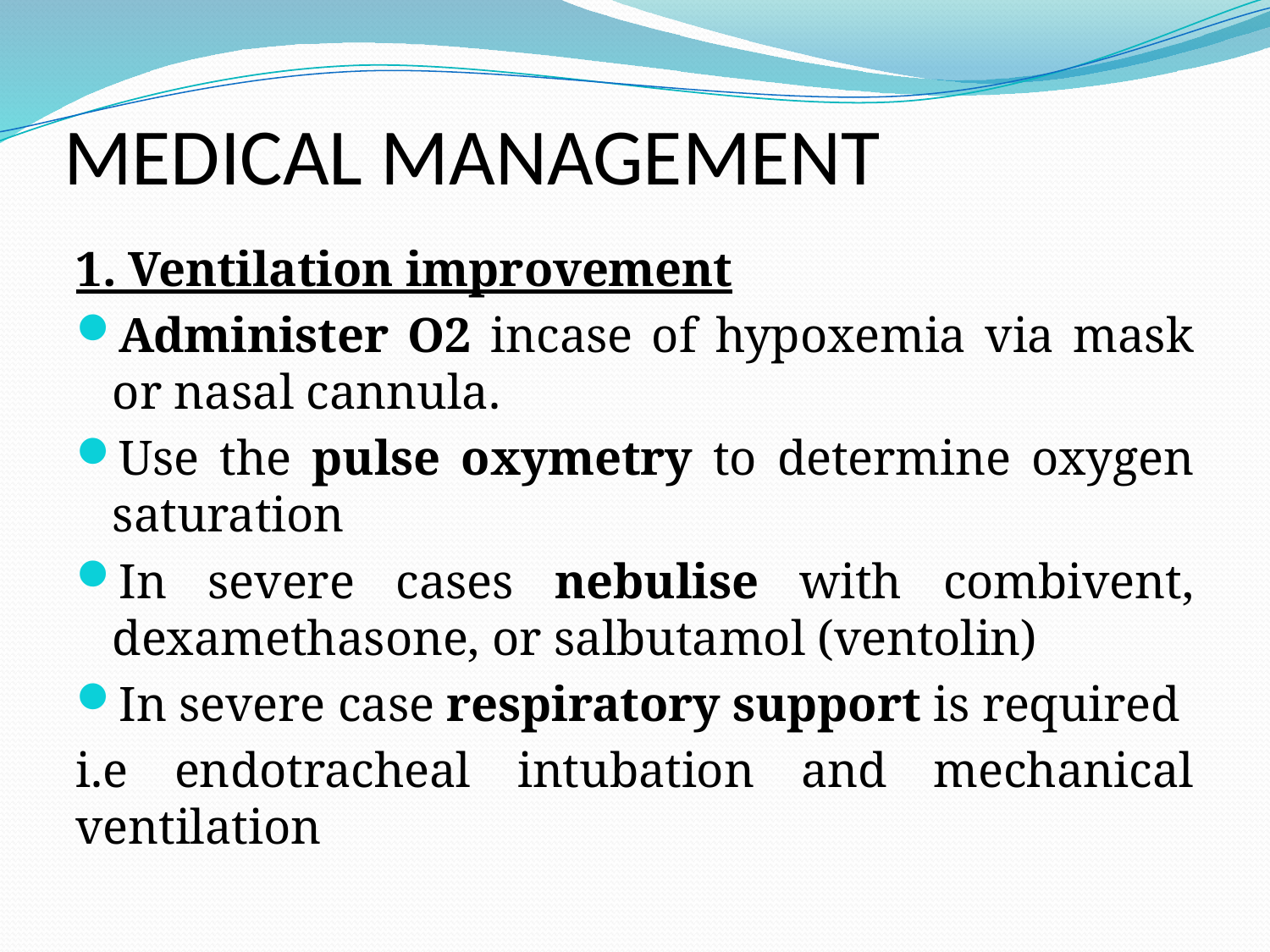

# MEDICAL MANAGEMENT
1. Ventilation improvement
Administer O2 incase of hypoxemia via mask or nasal cannula.
Use the pulse oxymetry to determine oxygen saturation
In severe cases nebulise with combivent, dexamethasone, or salbutamol (ventolin)
In severe case respiratory support is required
i.e endotracheal intubation and mechanical ventilation